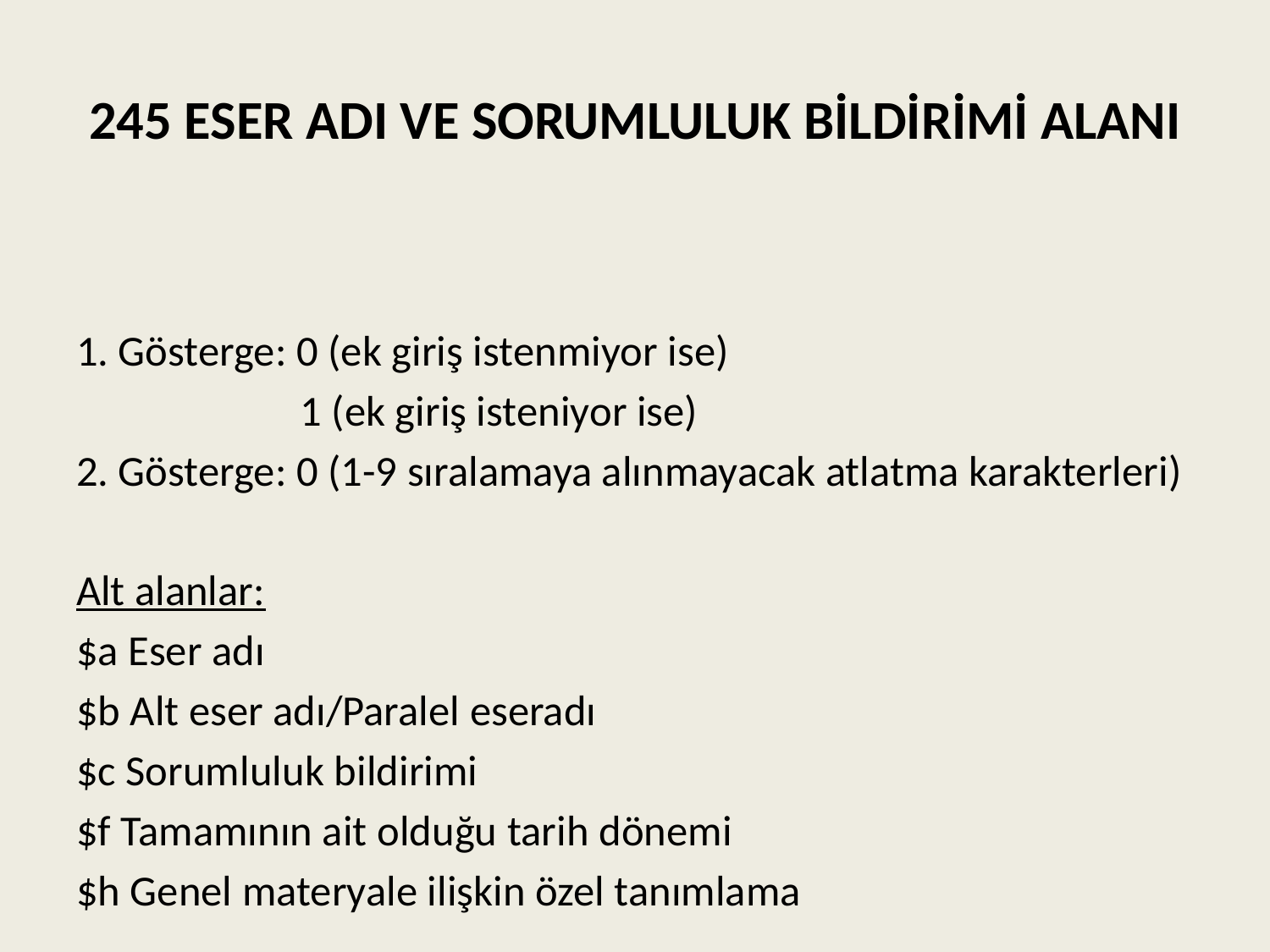

# 245 ESER ADI VE SORUMLULUK BİLDİRİMİ ALANI

1. Gösterge: 0 (ek giriş istenmiyor ise)
                       1 (ek giriş isteniyor ise)
2. Gösterge: 0 (1-9 sıralamaya alınmayacak atlatma karakterleri)

Alt alanlar:
$a Eser adı
$b Alt eser adı/Paralel eseradı
$c Sorumluluk bildirimi
$f Tamamının ait olduğu tarih dönemi
$h Genel materyale ilişkin özel tanımlama